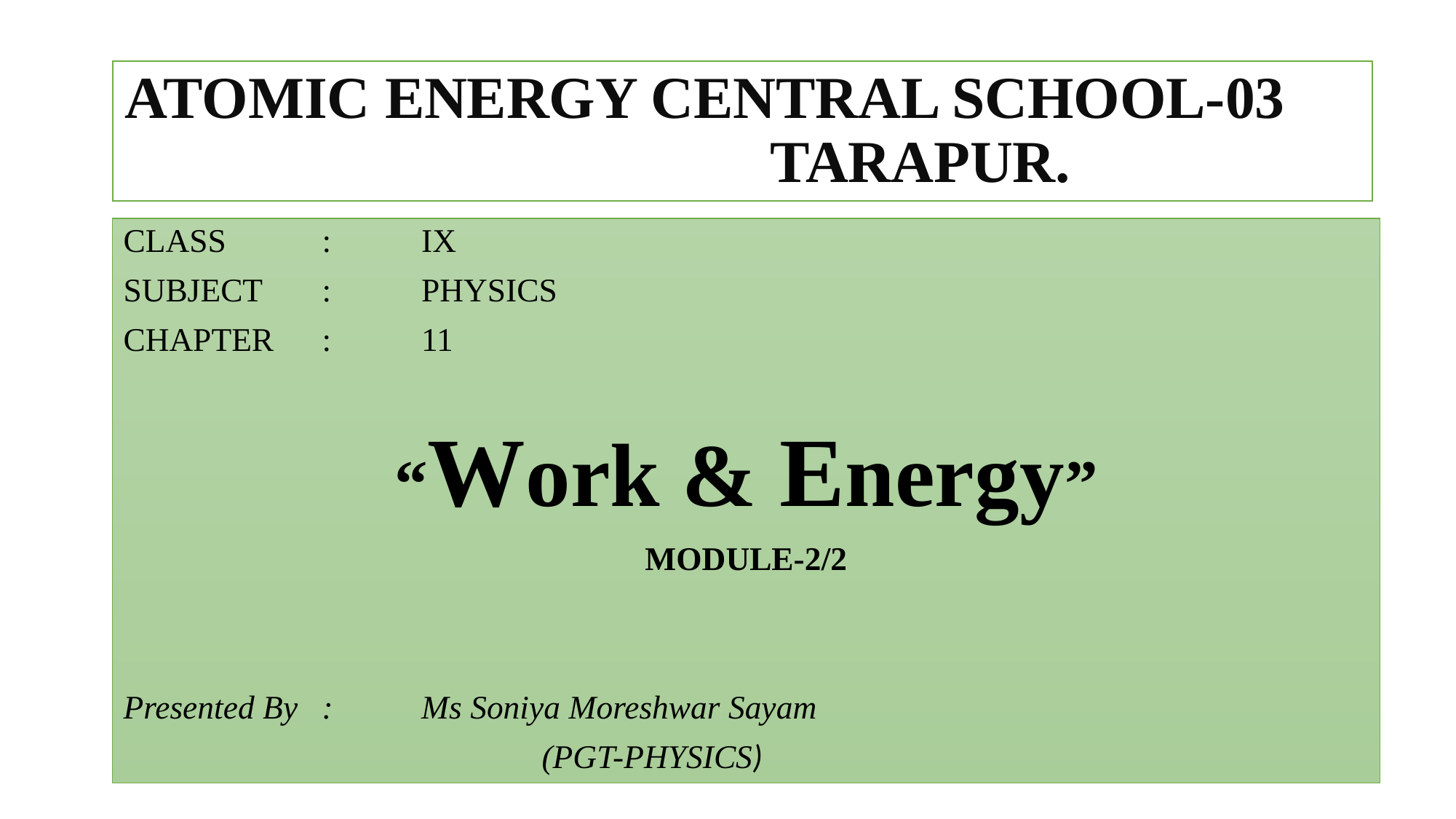

# ATOMIC ENERGY CENTRAL SCHOOL-03                              TARAPUR.
CLASS		:	IX
SUBJECT	:	PHYSICS
CHAPTER	:	11

“Work & Energy”
MODULE-2/2

Presented By	: 	Ms Soniya Moreshwar Sayam
                                                  (PGT-PHYSICS)